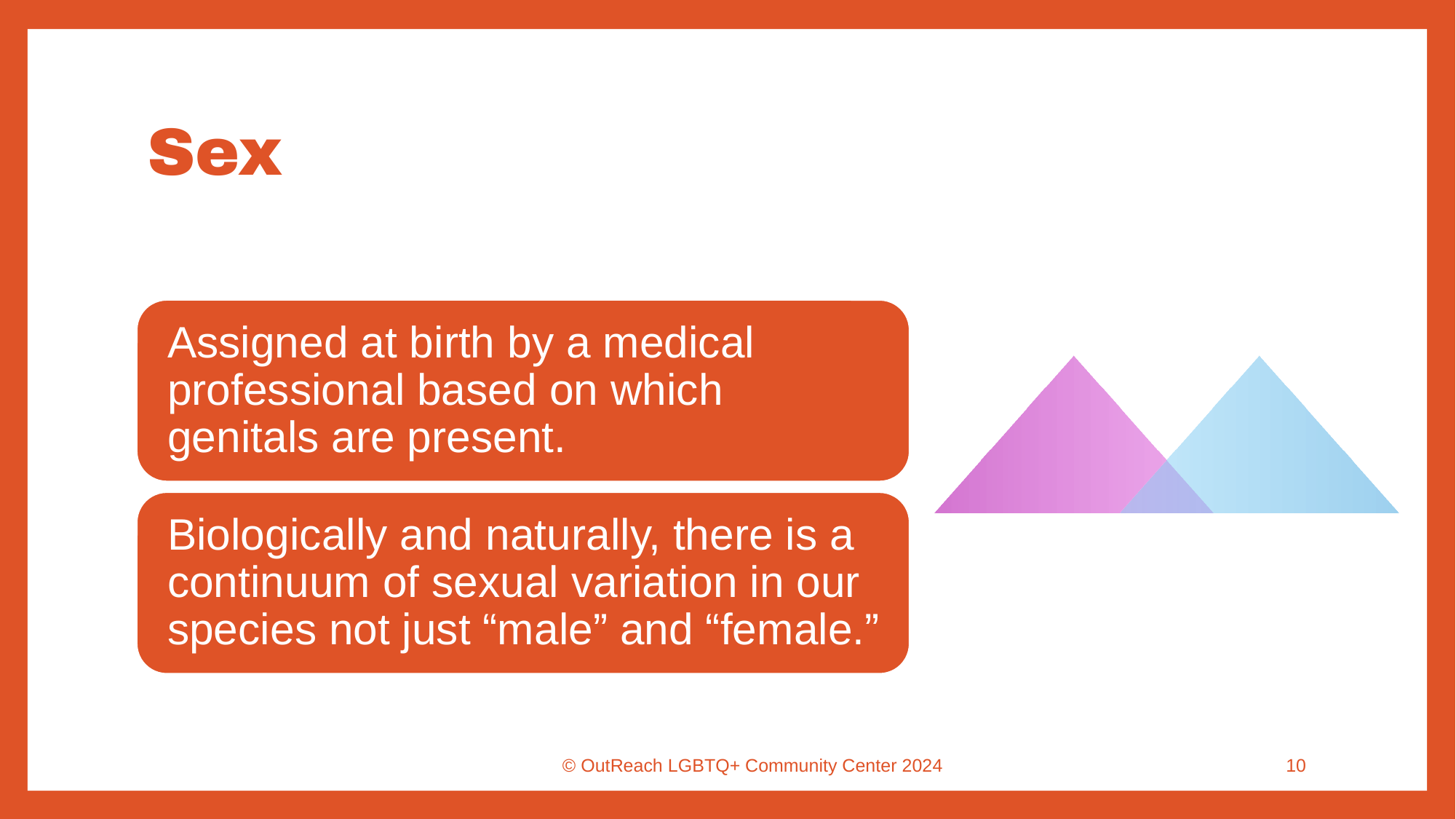

# Sex
Assigned at birth by a medical professional based on which genitals are present.
Biologically and naturally, there is a continuum of sexual variation in our species not just “male” and “female.”

© OutReach LGBTQ+ Community Center 2024
10